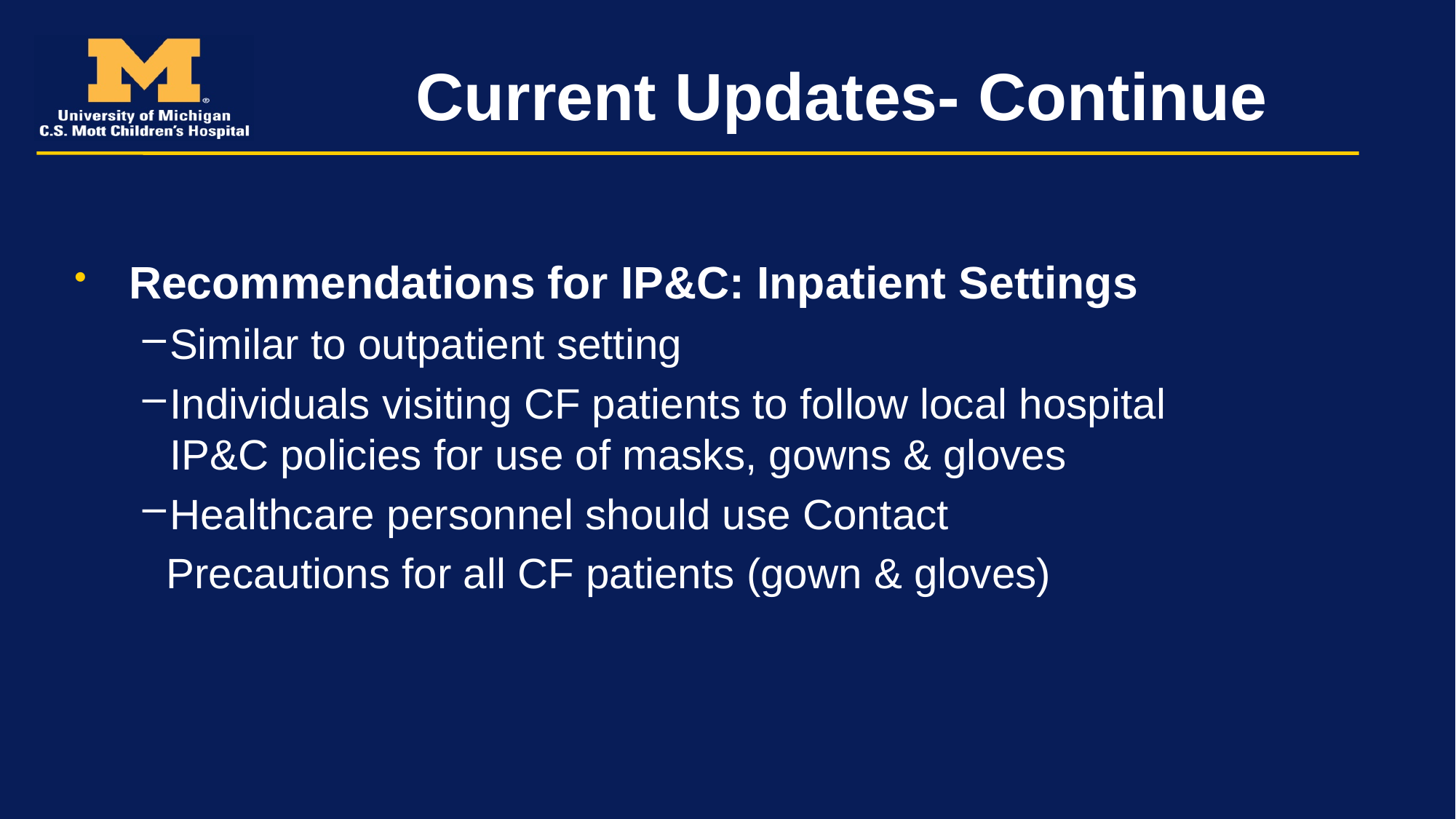

# Current Updates- Continue
Recommendations for IP&C: Inpatient Settings
Similar to outpatient setting
Individuals visiting CF patients to follow local hospital       IP&C policies for use of masks, gowns & gloves
Healthcare personnel should use Contact
  Precautions for all CF patients (gown & gloves)